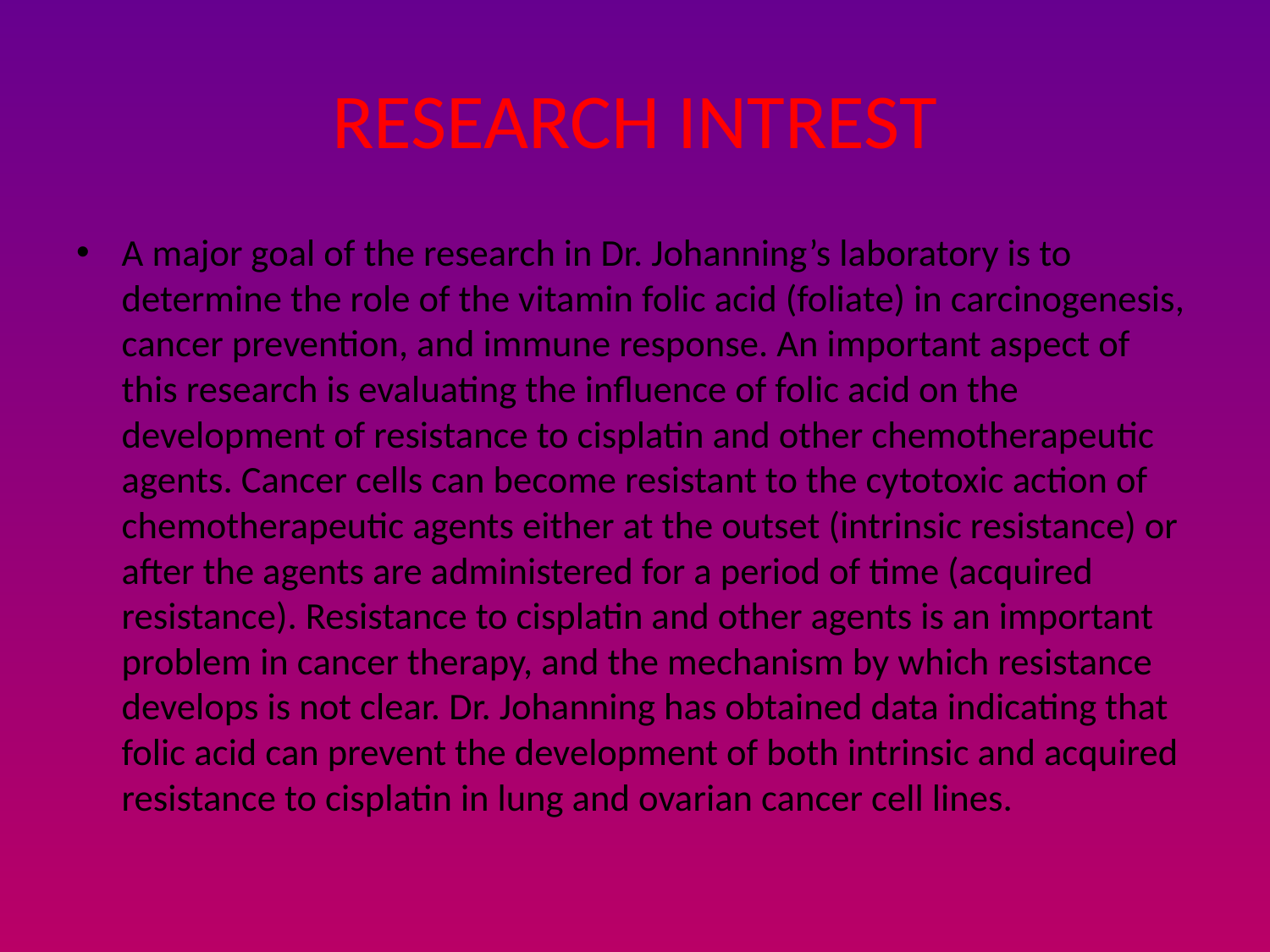

# RESEARCH INTREST
A major goal of the research in Dr. Johanning’s laboratory is to determine the role of the vitamin folic acid (foliate) in carcinogenesis, cancer prevention, and immune response. An important aspect of this research is evaluating the influence of folic acid on the development of resistance to cisplatin and other chemotherapeutic agents. Cancer cells can become resistant to the cytotoxic action of chemotherapeutic agents either at the outset (intrinsic resistance) or after the agents are administered for a period of time (acquired resistance). Resistance to cisplatin and other agents is an important problem in cancer therapy, and the mechanism by which resistance develops is not clear. Dr. Johanning has obtained data indicating that folic acid can prevent the development of both intrinsic and acquired resistance to cisplatin in lung and ovarian cancer cell lines.